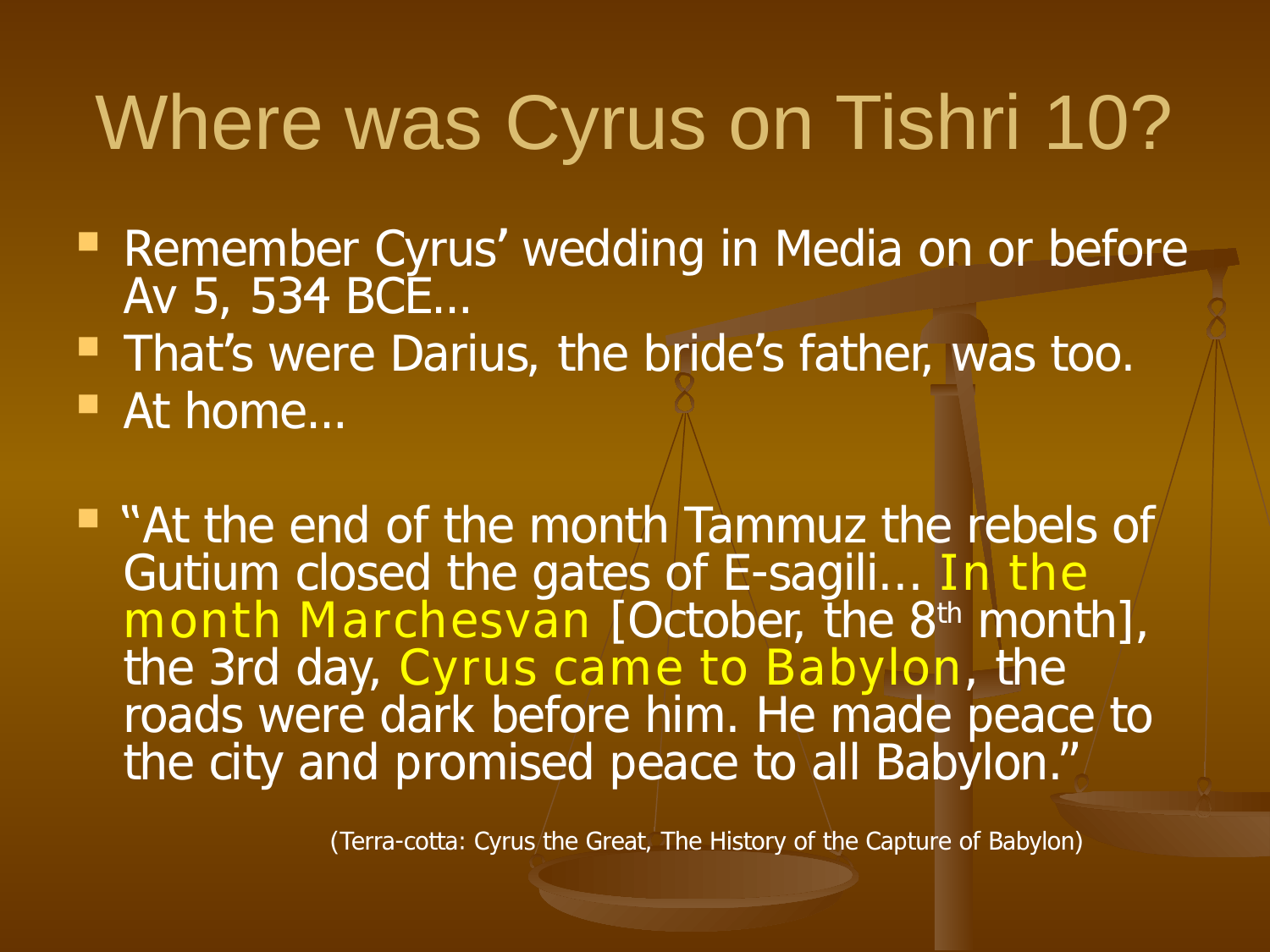

# Where was Cyrus on Tishri 10?
Remember Cyrus’ wedding in Media on or before Av 5, 534 BCE…
That’s were Darius, the bride’s father, was too.
At home…

“At the end of the month Tammuz the rebels of Gutium closed the gates of E-sagili... In the month Marchesvan [October, the 8th month], the 3rd day, Cyrus came to Babylon, the roads were dark before him. He made peace to the city and promised peace to all Babylon.”

(Terra-cotta: Cyrus the Great, The History of the Capture of Babylon)